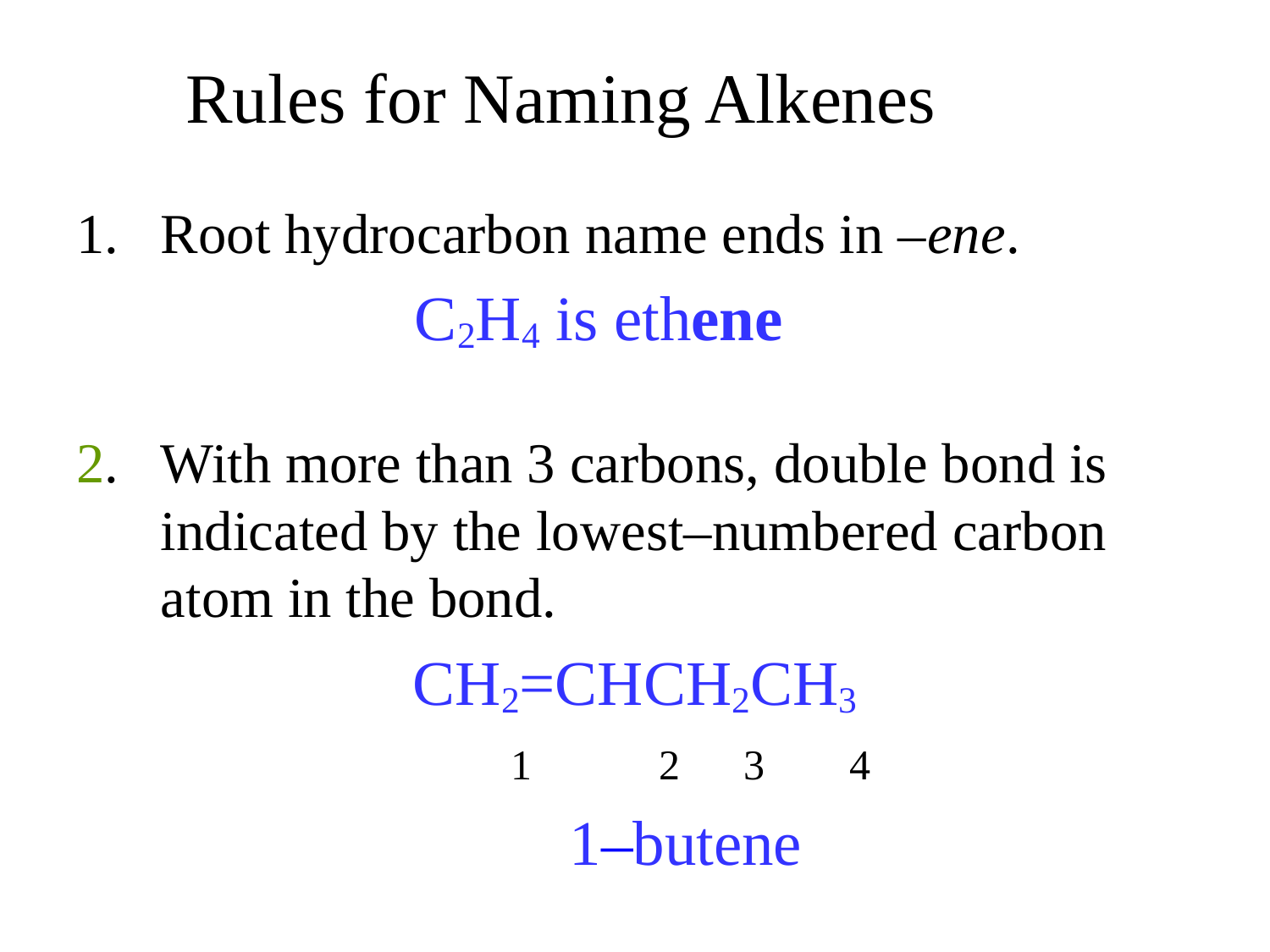

# Rules for Naming Alkenes
Root hydrocarbon name ends in –ene.
			C2H4 is ethene

2.	With more than 3 carbons, double bond is indicated by the lowest–numbered carbon atom in the bond.
CH2=CHCH2CH3
			       1            2      3        4
				  1–butene